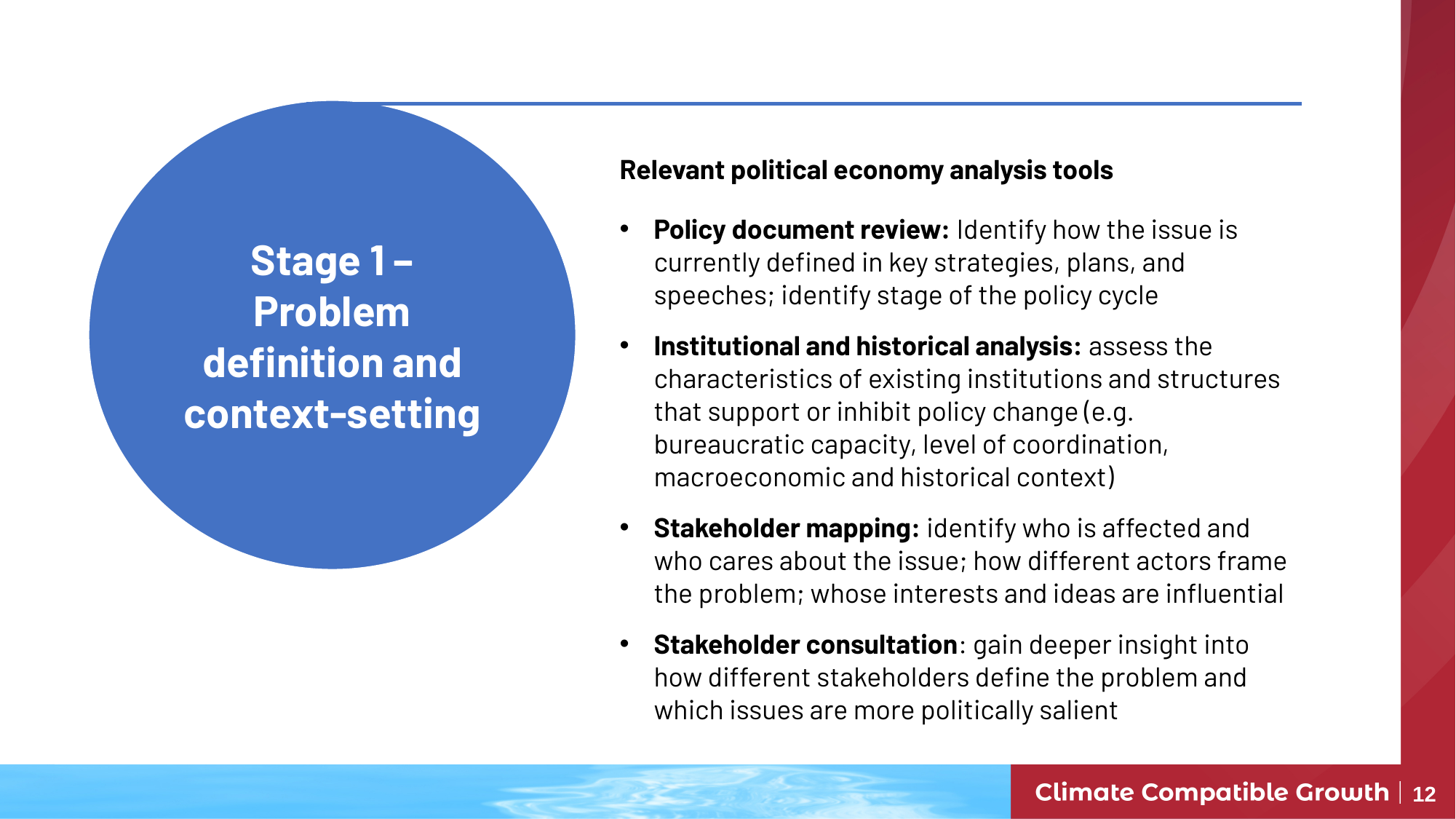

Stage 1 – Problem definition and context-setting

Relevant political economy analysis tools
Policy document review: Identify how the issue is currently defined in key strategies, plans, and speeches; identify stage of the policy cycle
Institutional and historical analysis: assess the characteristics of existing institutions and structures that support or inhibit policy change (e.g. bureaucratic capacity, level of coordination, macroeconomic and historical context)
Stakeholder mapping: identify who is affected and who cares about the issue; how different actors frame the problem; whose interests and ideas are influential
Stakeholder consultation: gain deeper insight into how different stakeholders define the problem and which issues are more politically salient

12